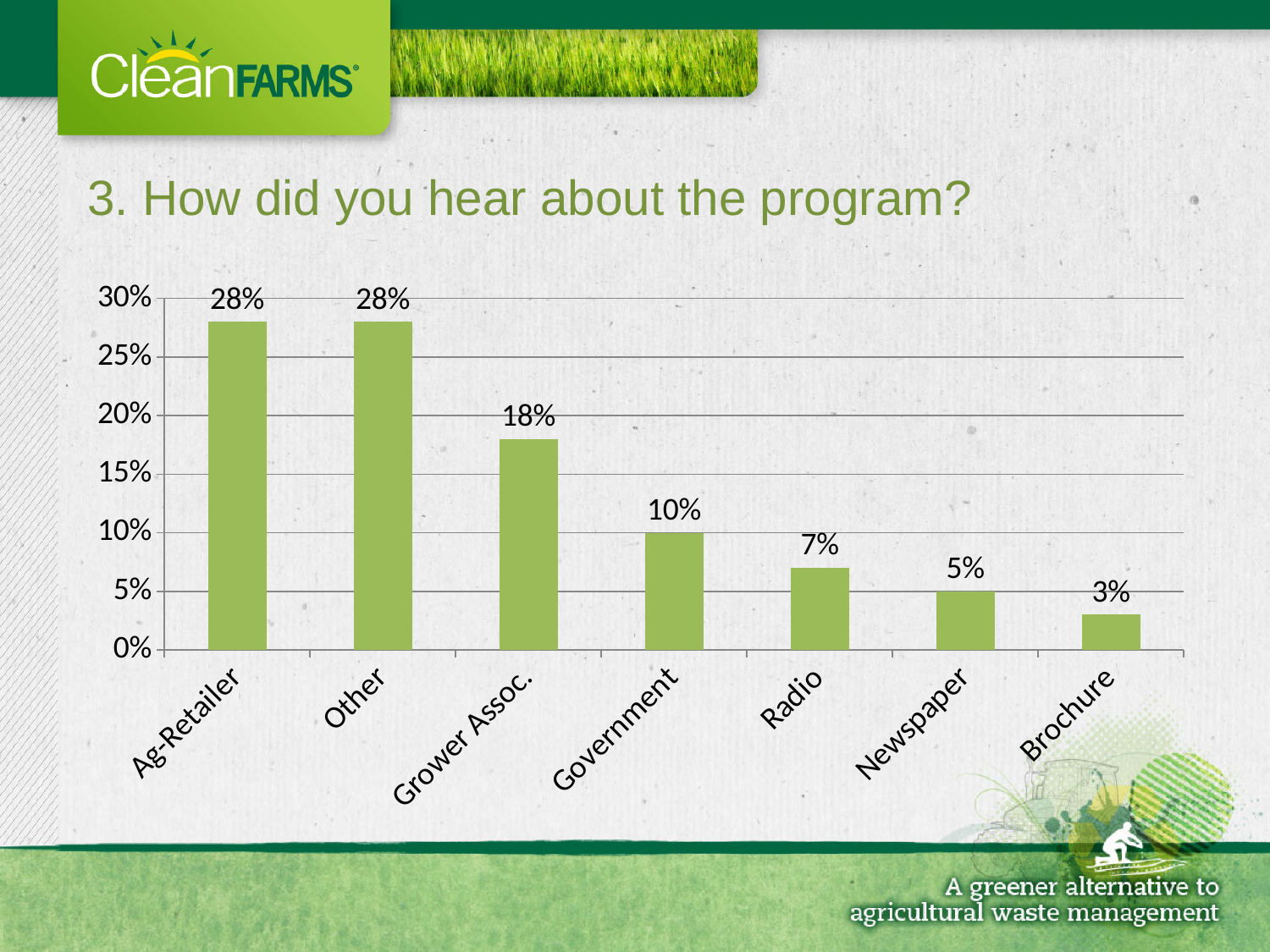

# 3. How did you hear about the program?

### Chart

| Category | Series 1 |
|---|---|
| Ag-Retailer | 0.28 |
| Other | 0.28 |
| Grower Assoc. | 0.18 |
| Government | 0.1 |
| Radio | 0.07 |
| Newspaper | 0.05 |
| Brochure | 0.03 |